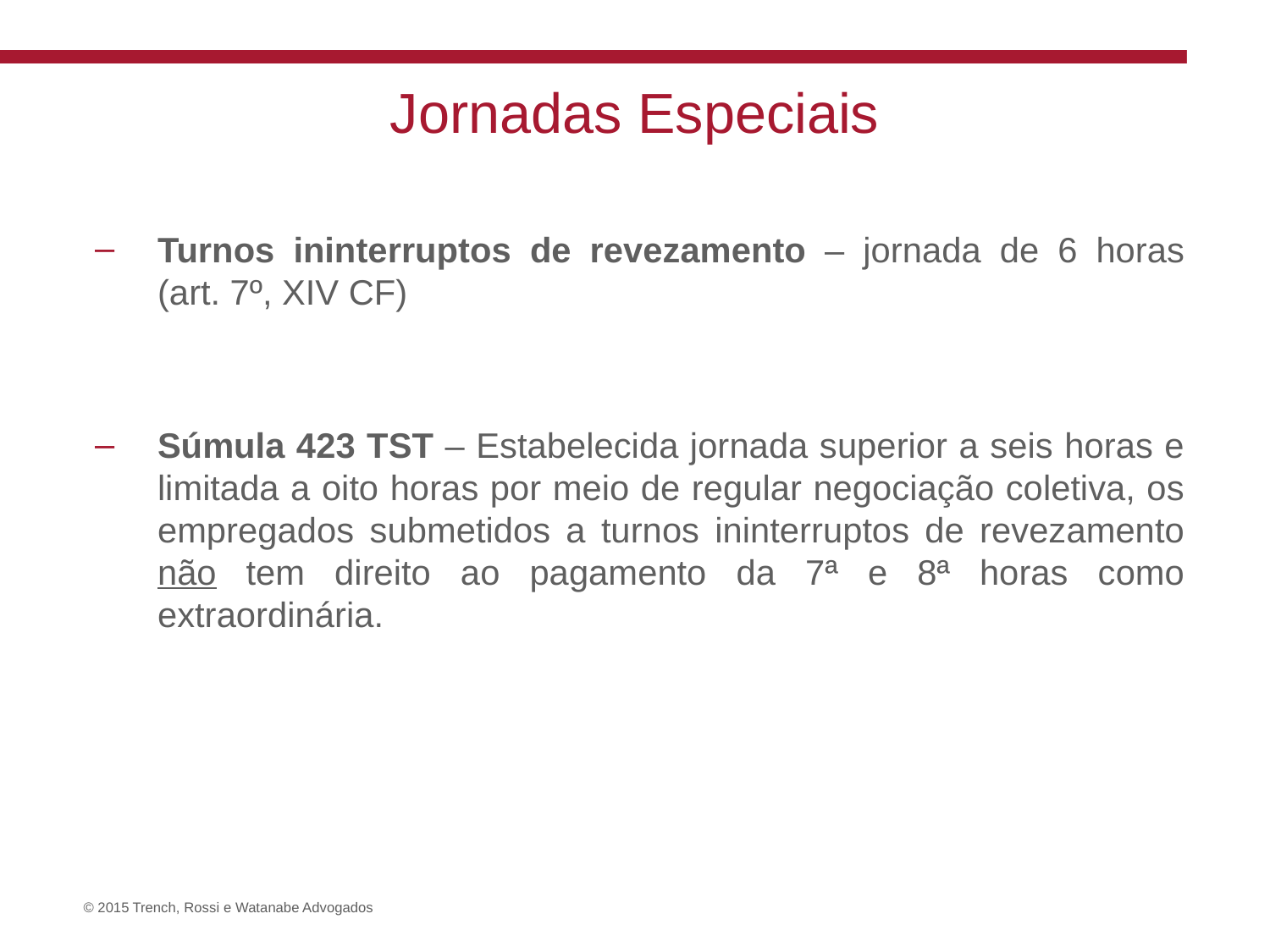

# Jornadas Especiais

Turnos ininterruptos de revezamento – jornada de 6 horas (art. 7º, XIV CF)

Súmula 423 TST – Estabelecida jornada superior a seis horas e limitada a oito horas por meio de regular negociação coletiva, os empregados submetidos a turnos ininterruptos de revezamento não tem direito ao pagamento da 7ª e 8ª horas como extraordinária.